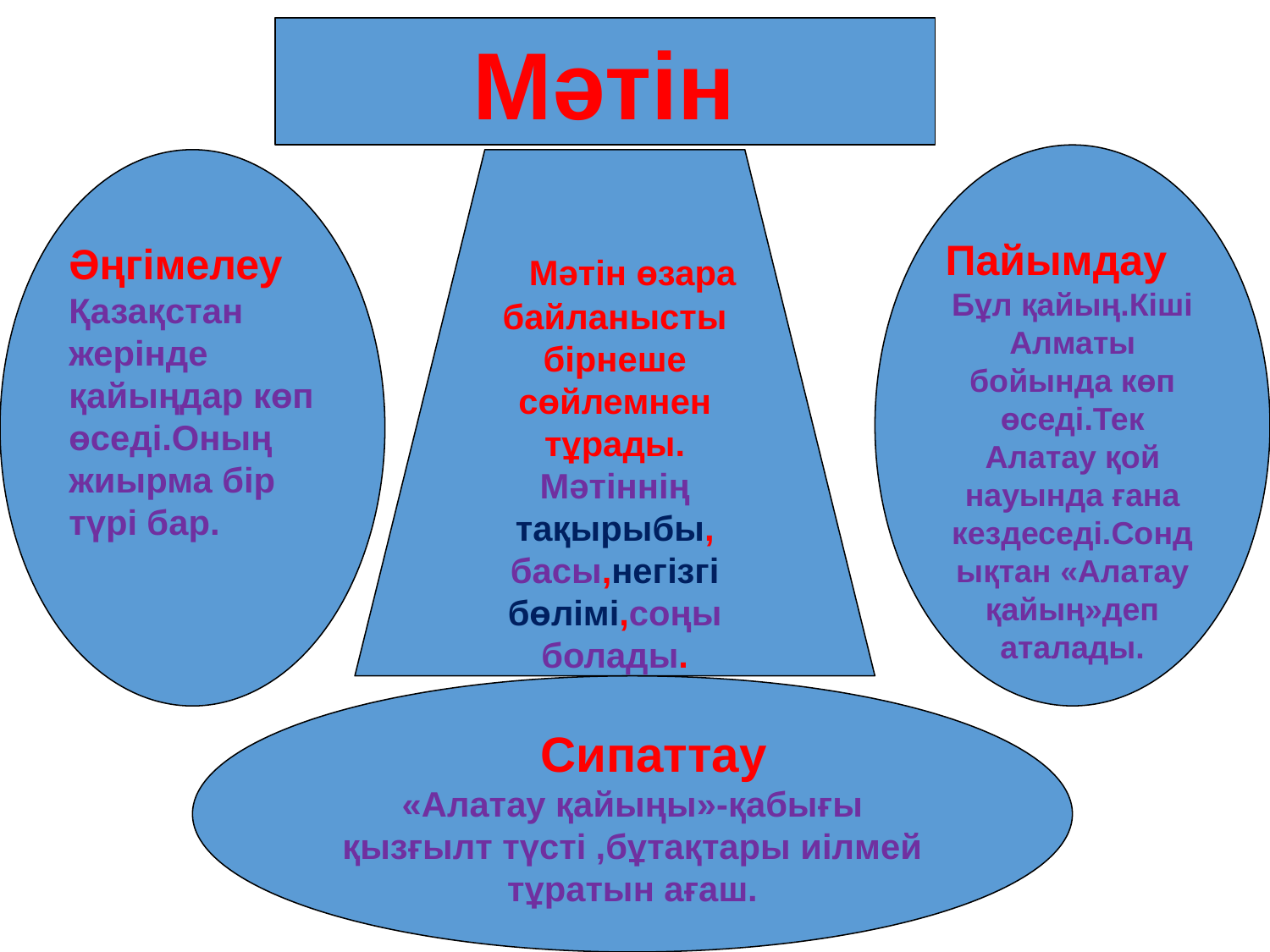

Мәтін
Пайымдау
Бұл қайың.Кіші Алматы бойында көп өседі.Тек Алатау қой науында ғана кездеседі.Сондықтан «Алатау қайың»деп аталады.
Әңгімелеу
Қазақстан жерінде қайыңдар көп өседі.Оның жиырма бір түрі бар.
   Мәтін өзара байланысты бірнеше сөйлемнен тұрады.
Мәтіннің тақырыбы,
басы,негізгі бөлімі,соңы болады.
               Сипаттау
«Алатау қайыңы»-қабығы қызғылт түсті ,бұтақтары иілмей тұратын ағаш.